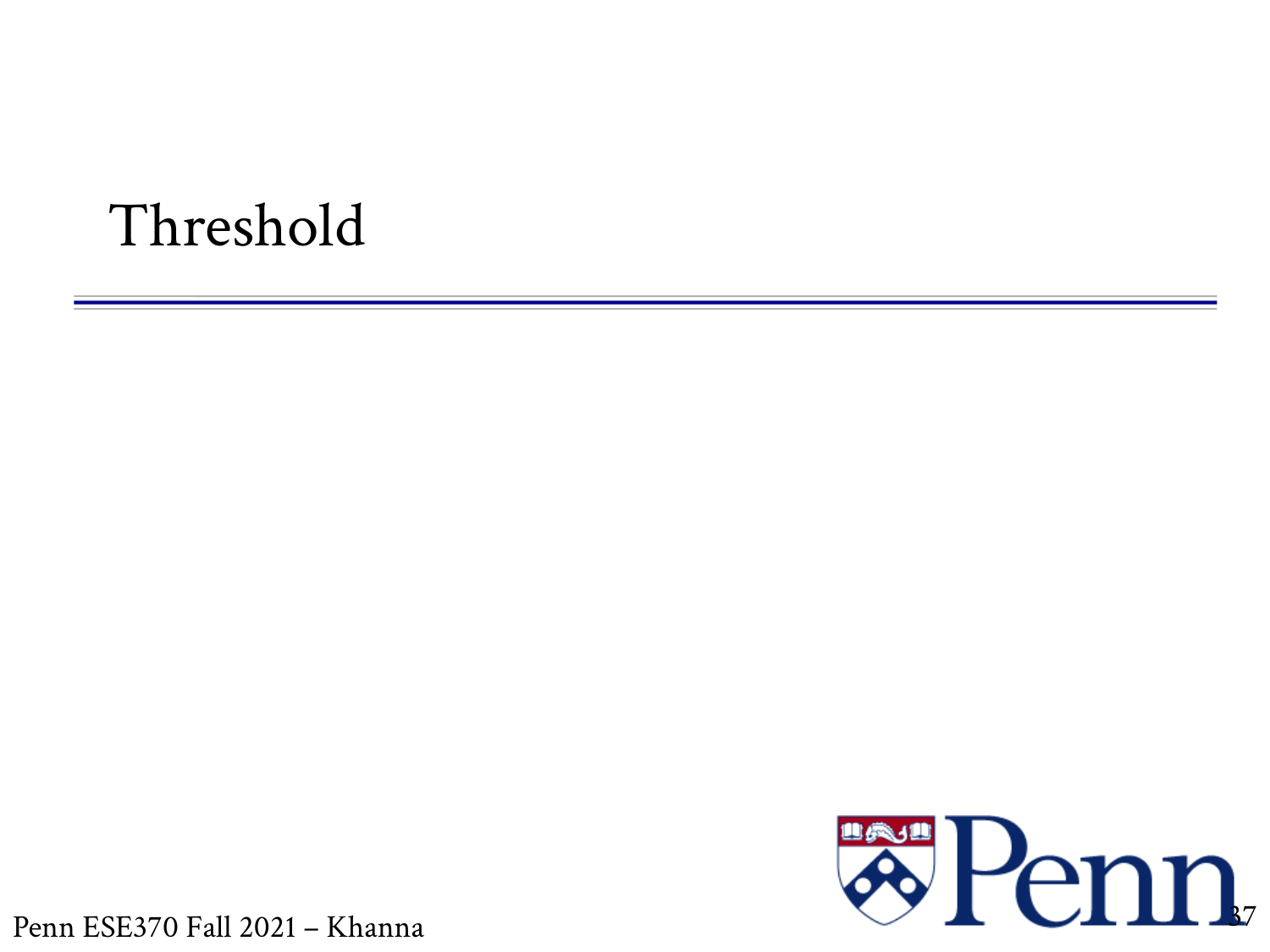

# Threshold

37
Penn ESE370 Fall 2021 – Khanna